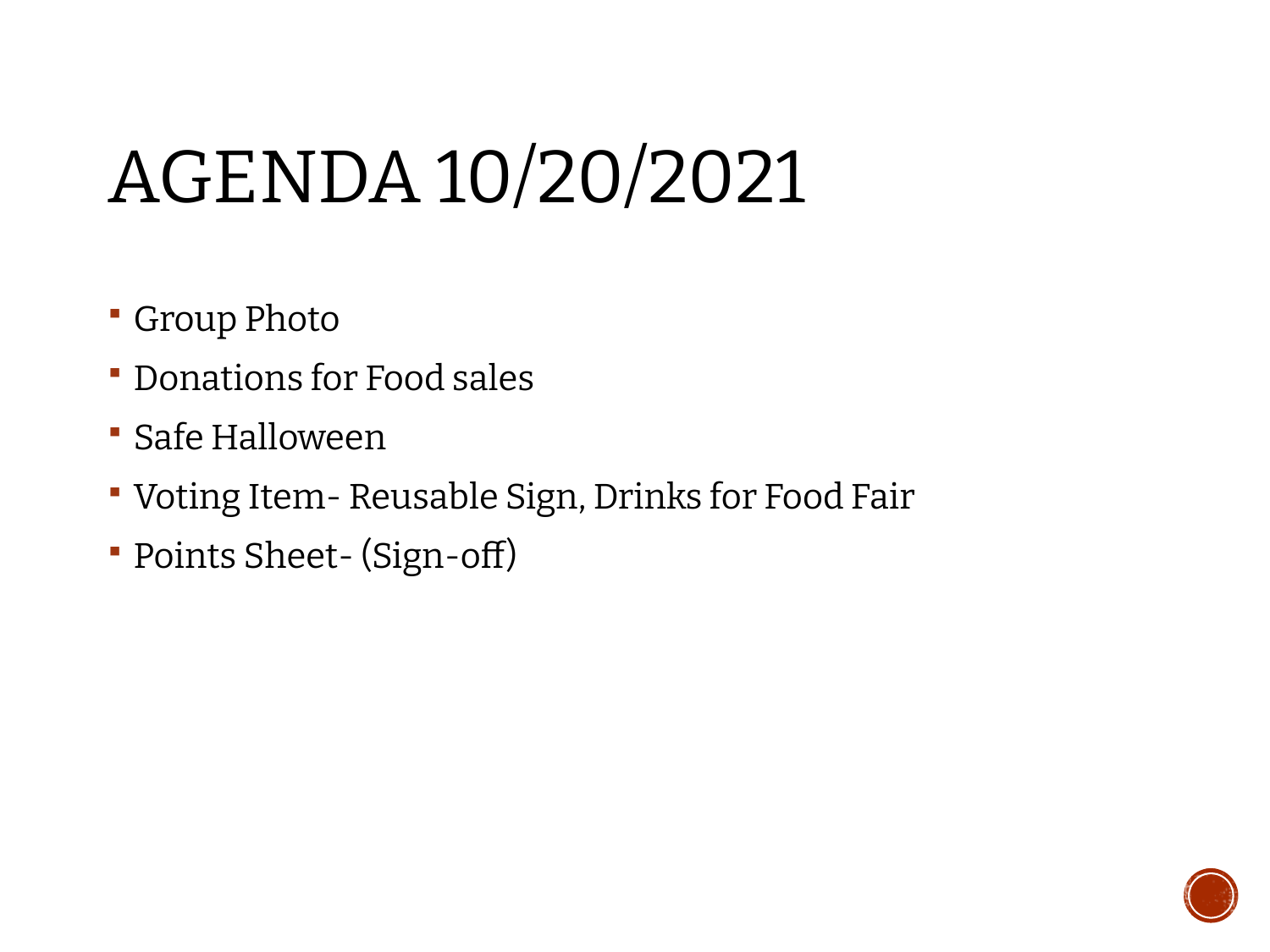

# Agenda 10/20/2021
Group Photo
Donations for Food sales
Safe Halloween
Voting Item- Reusable Sign, Drinks for Food Fair
Points Sheet- (Sign-off)